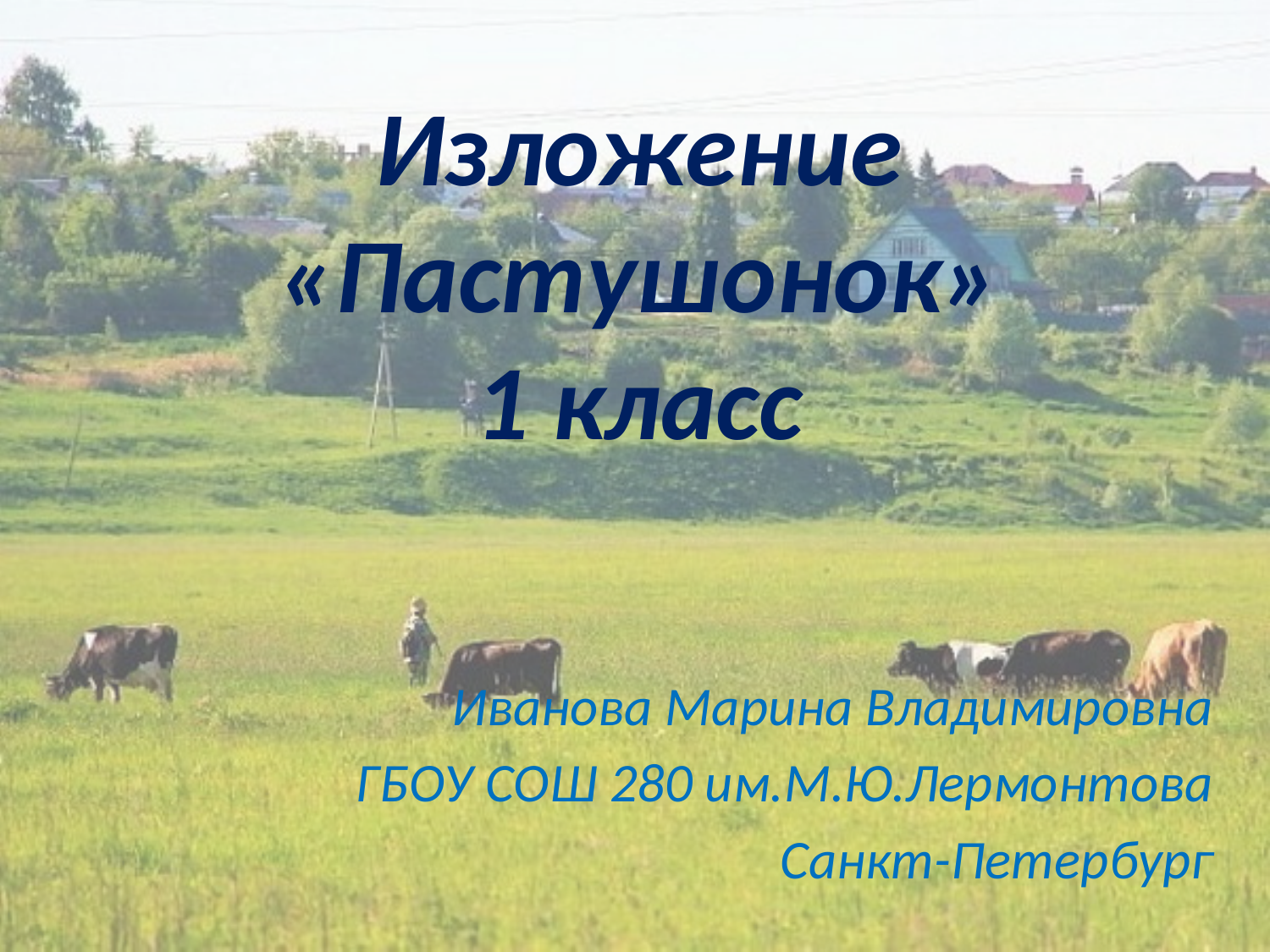

# Изложение «Пастушонок» 1 класс
Иванова Марина Владимировна
ГБОУ СОШ 280 им.М.Ю.Лермонтова
Санкт-Петербург